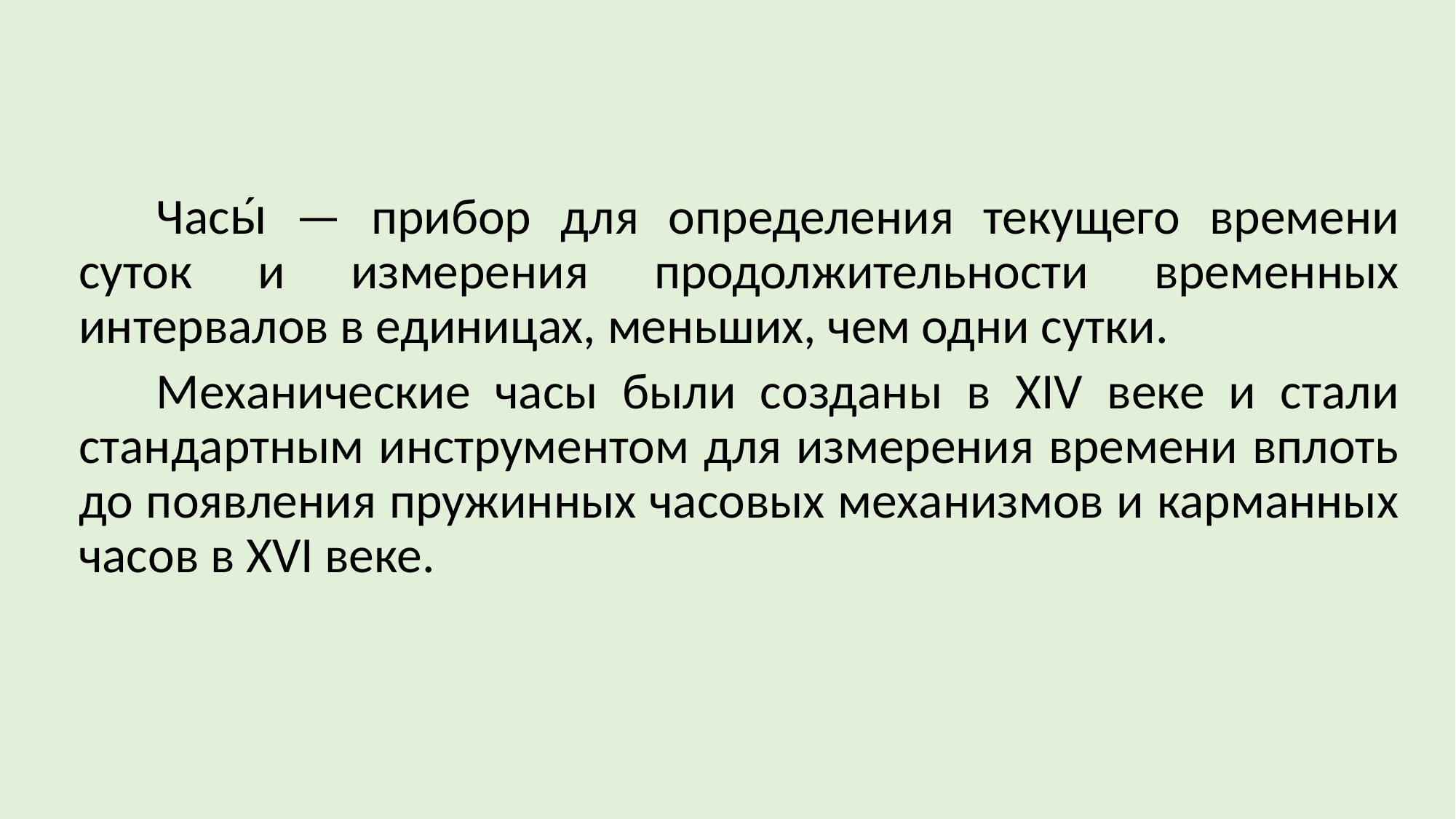

#

	Часы́ — прибор для определения текущего времени суток и измерения продолжительности временных интервалов в единицах, меньших, чем одни сутки.
	Механические часы были созданы в XIV веке и стали стандартным инструментом для измерения времени вплоть до появления пружинных часовых механизмов и карманных часов в XVI веке.